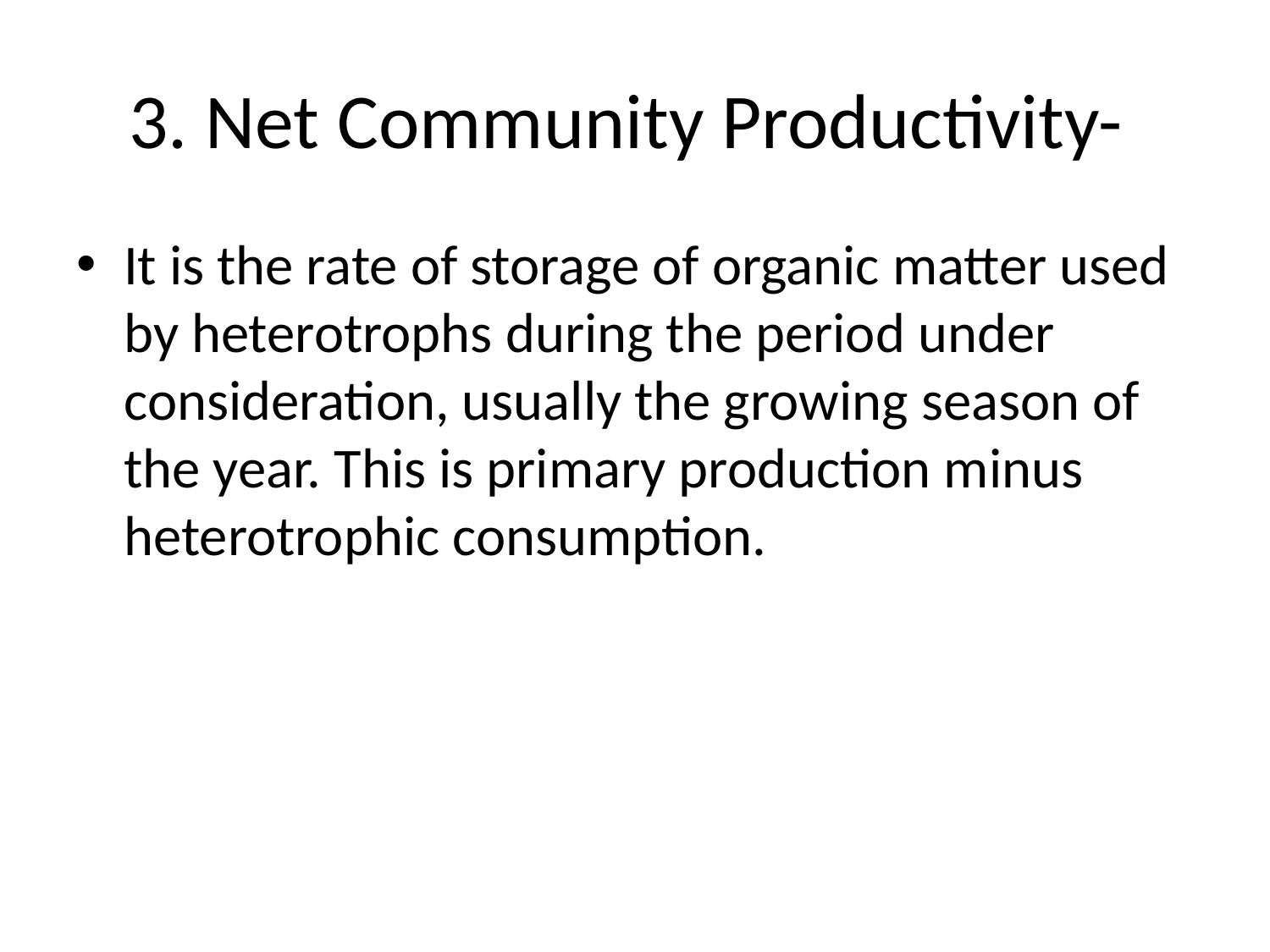

# 3. Net Community Productivity-
It is the rate of storage of organic matter used by heterotrophs during the period under consideration, usually the growing season of the year. This is primary production minus heterotrophic consumption.